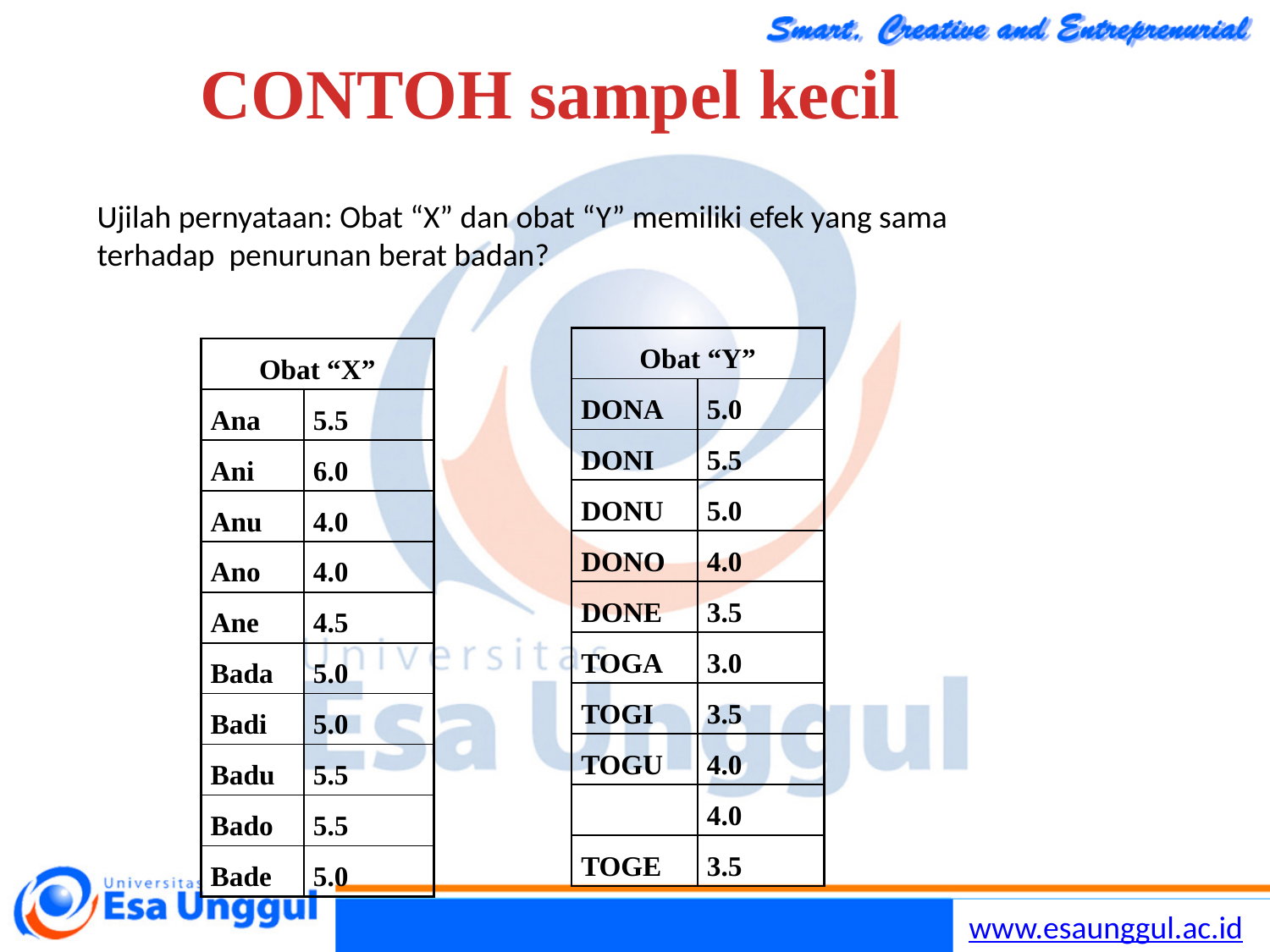

CONTOH sampel kecil
Ujilah pernyataan: Obat “X” dan obat “Y” memiliki efek yang sama  terhadap  penurunan berat badan?

| Obat “Y” |  |
| --- | --- |
| DONA | 5.0 |
| DONI | 5.5 |
| DONU | 5.0 |
| DONO | 4.0 |
| DONE | 3.5 |
| TOGA | 3.0 |
| TOGI | 3.5 |
| TOGU | 4.0 |
|  | 4.0 |
| TOGE | 3.5 |
| Obat “X” |  |
| --- | --- |
| Ana | 5.5 |
| Ani | 6.0 |
| Anu | 4.0 |
| Ano | 4.0 |
| Ane | 4.5 |
| Bada | 5.0 |
| Badi | 5.0 |
| Badu | 5.5 |
| Bado | 5.5 |
| Bade | 5.0 |